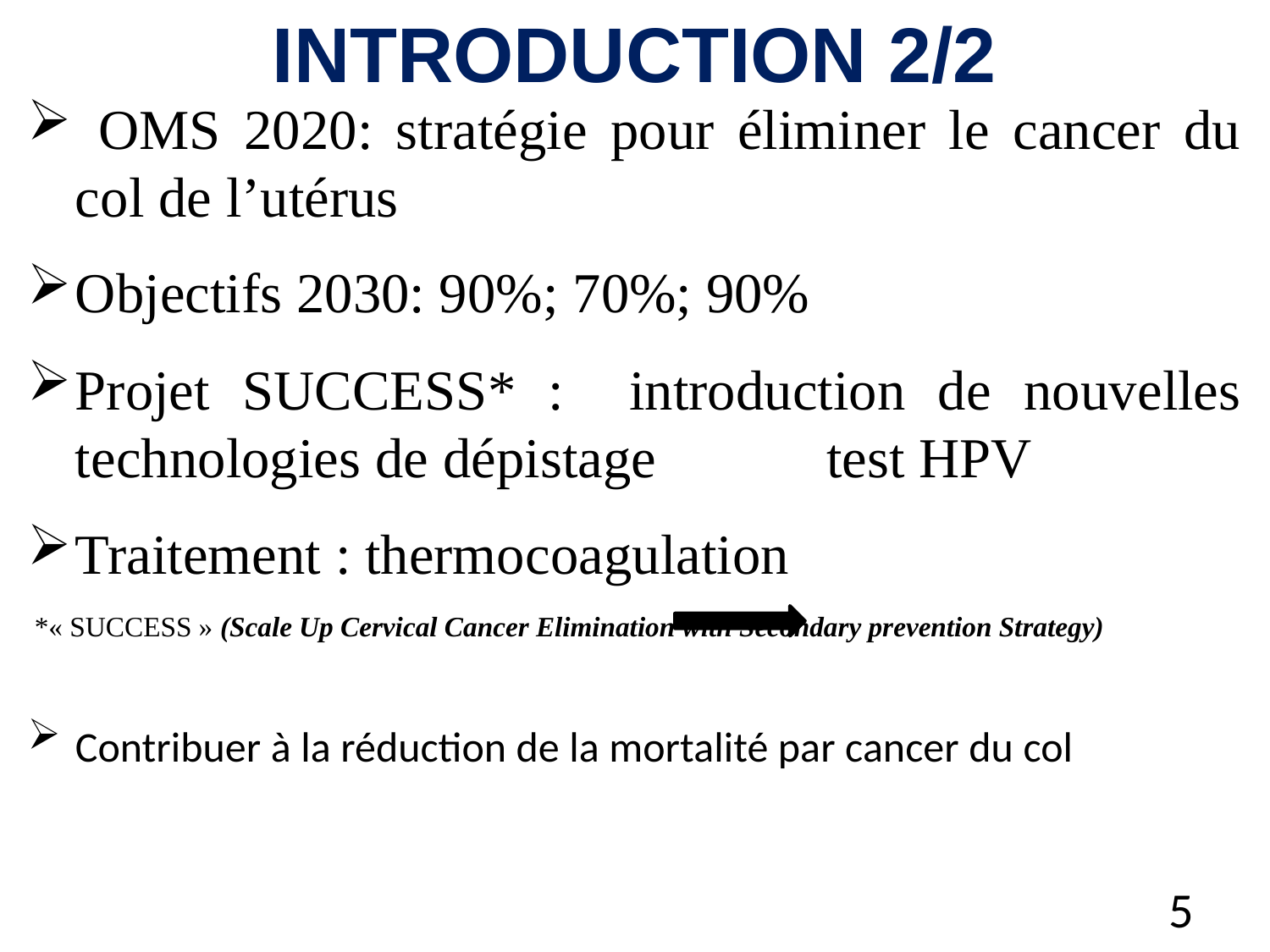

# INTRODUCTION 2/2
 OMS 2020: stratégie pour éliminer le cancer du col de l’utérus
Objectifs 2030: 90%; 70%; 90%
Projet SUCCESS* :  introduction de nouvelles technologies de dépistage            test HPV
Traitement : thermocoagulation
 *« SUCCESS » (Scale Up Cervical Cancer Elimination with Secondary prevention Strategy)
Contribuer à la réduction de la mortalité par cancer du col

5